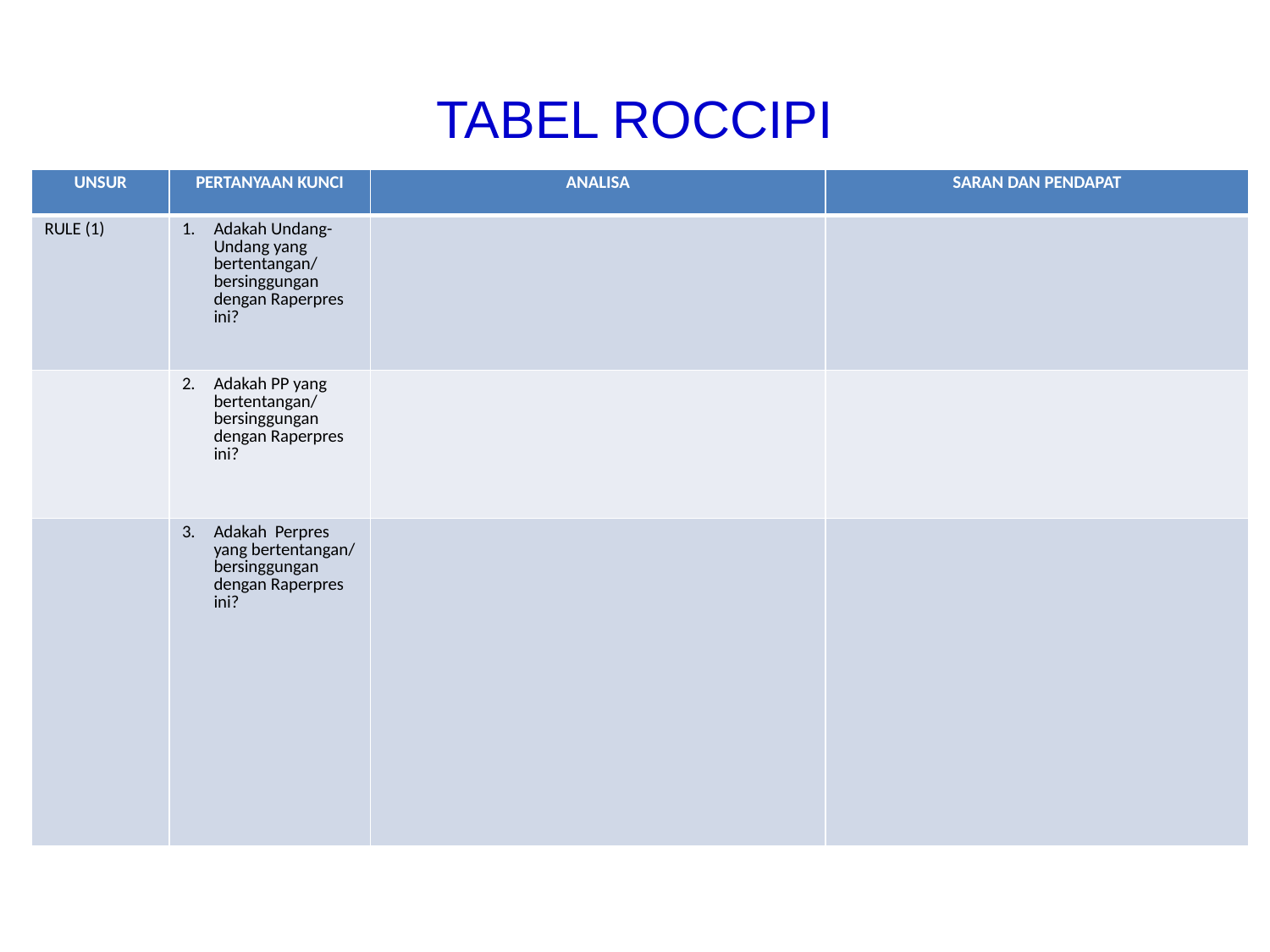

# TABEL ROCCIPI
| UNSUR | PERTANYAAN KUNCI | ANALISA | SARAN DAN PENDAPAT |
| --- | --- | --- | --- |
| RULE (1) | Adakah Undang-Undang yang bertentangan/ bersinggungan dengan Raperpres ini? |  |  |
|  | Adakah PP yang bertentangan/ bersinggungan dengan Raperpres ini? |  |  |
|  | Adakah Perpres yang bertentangan/ bersinggungan dengan Raperpres ini? |  |  |